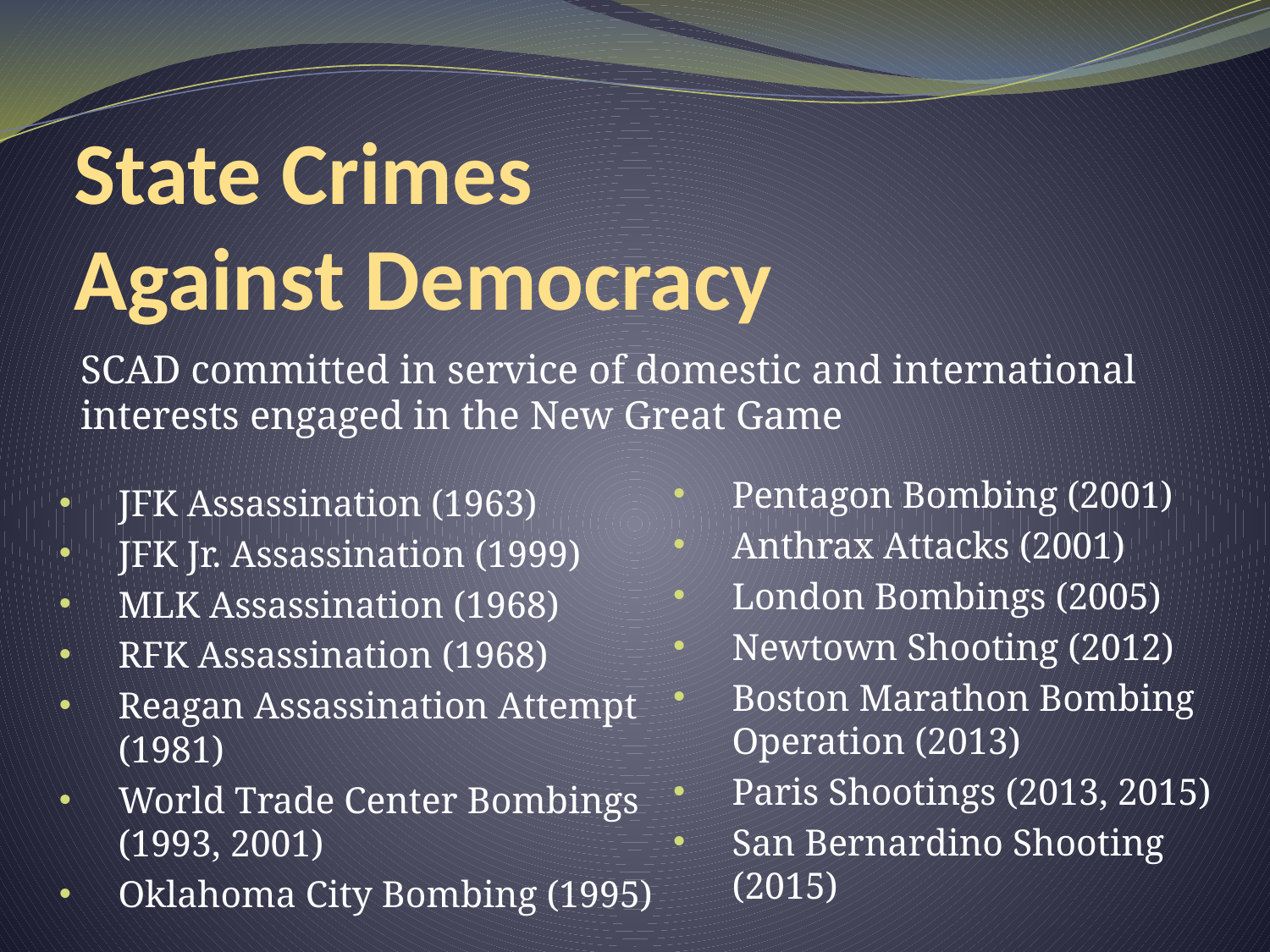

# State Crimes Against Democracy
SCAD committed in service of domestic and international interests engaged in the New Great Game

Pentagon Bombing (2001)
Anthrax Attacks (2001)
London Bombings (2005)
Newtown Shooting (2012)
Boston Marathon Bombing Operation (2013)
Paris Shootings (2013, 2015)
San Bernardino Shooting (2015)

JFK Assassination (1963)
JFK Jr. Assassination (1999)
MLK Assassination (1968)
RFK Assassination (1968)
Reagan Assassination Attempt (1981)
World Trade Center Bombings (1993, 2001)
Oklahoma City Bombing (1995)